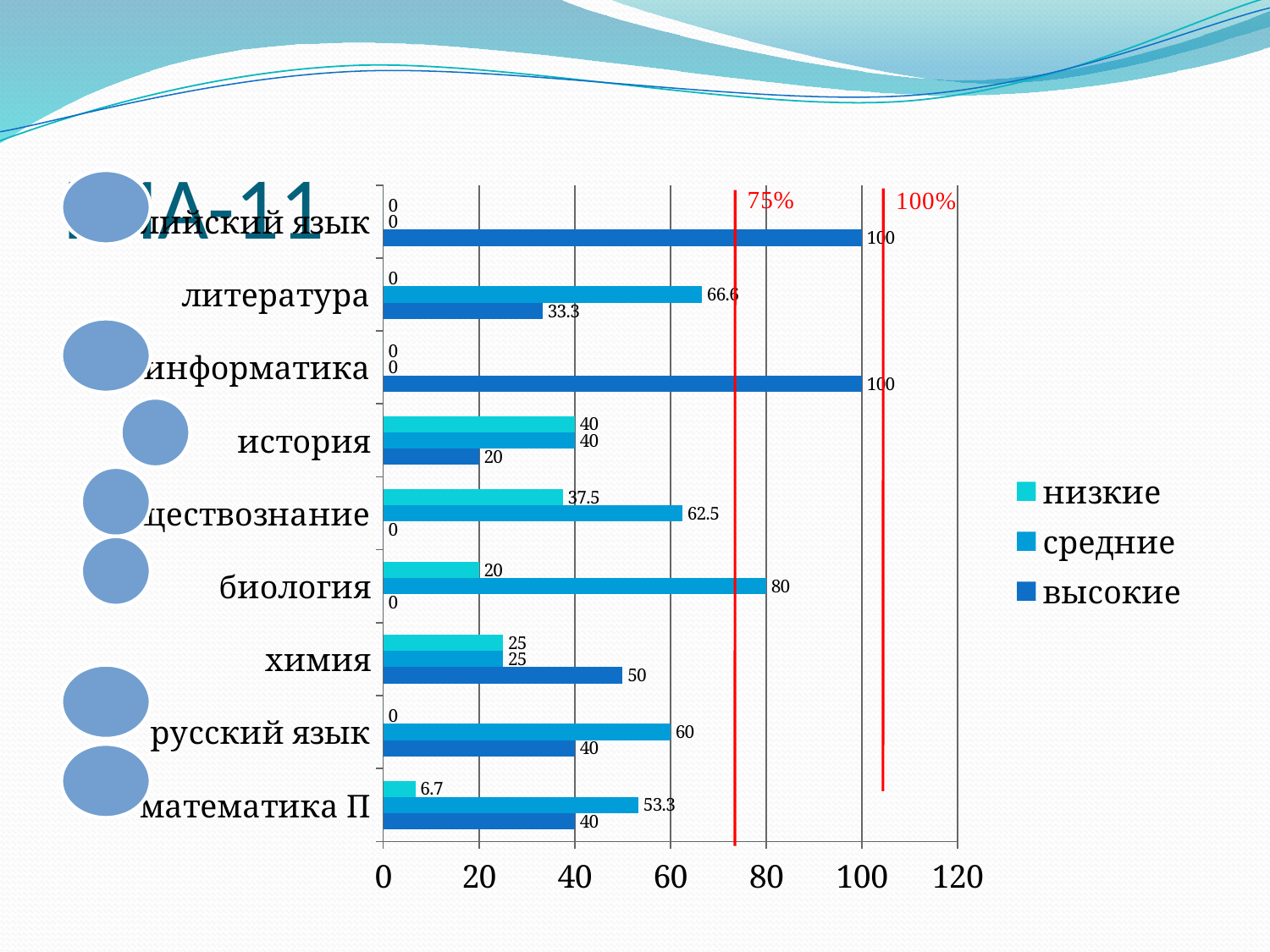

# ГИА-11

### Chart

| Category | высокие | средние | низкие |
|---|---|---|---|
| математика П | 40.0 | 53.3 | 6.7 |
| русский язык | 40.0 | 60.0 | 0.0 |
| химия | 50.0 | 25.0 | 25.0 |
| биология | 0.0 | 80.0 | 20.0 |
| обществознание | 0.0 | 62.5 | 37.5 |
| история | 20.0 | 40.0 | 40.0 |
| информатика | 100.0 | 0.0 | 0.0 |
| литература | 33.300000000000004 | 66.6 | 0.0 |
| английский язык | 100.0 | 0.0 | 0.0 |